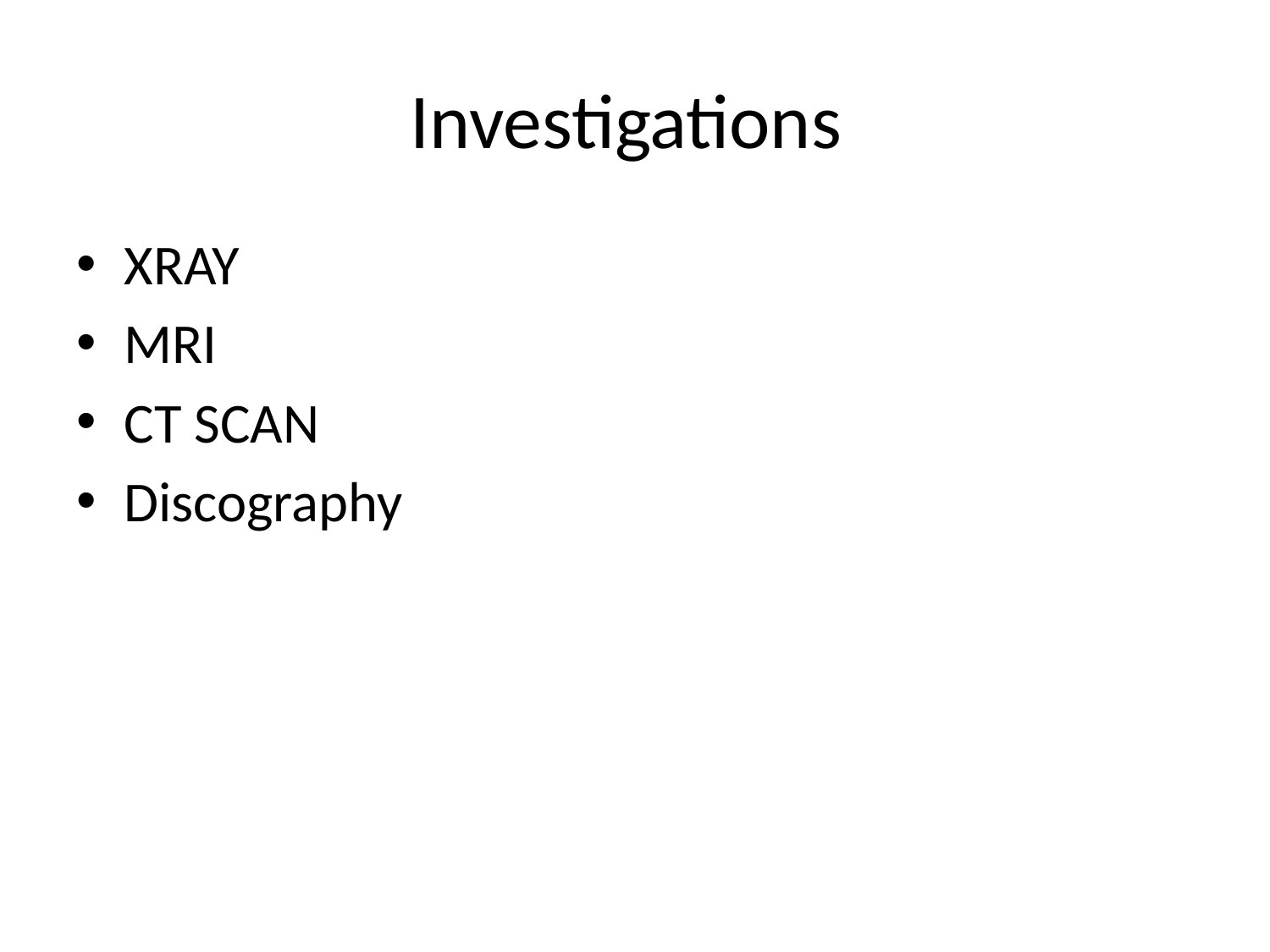

# Investigations
XRAY
MRI
CT SCAN
Discography